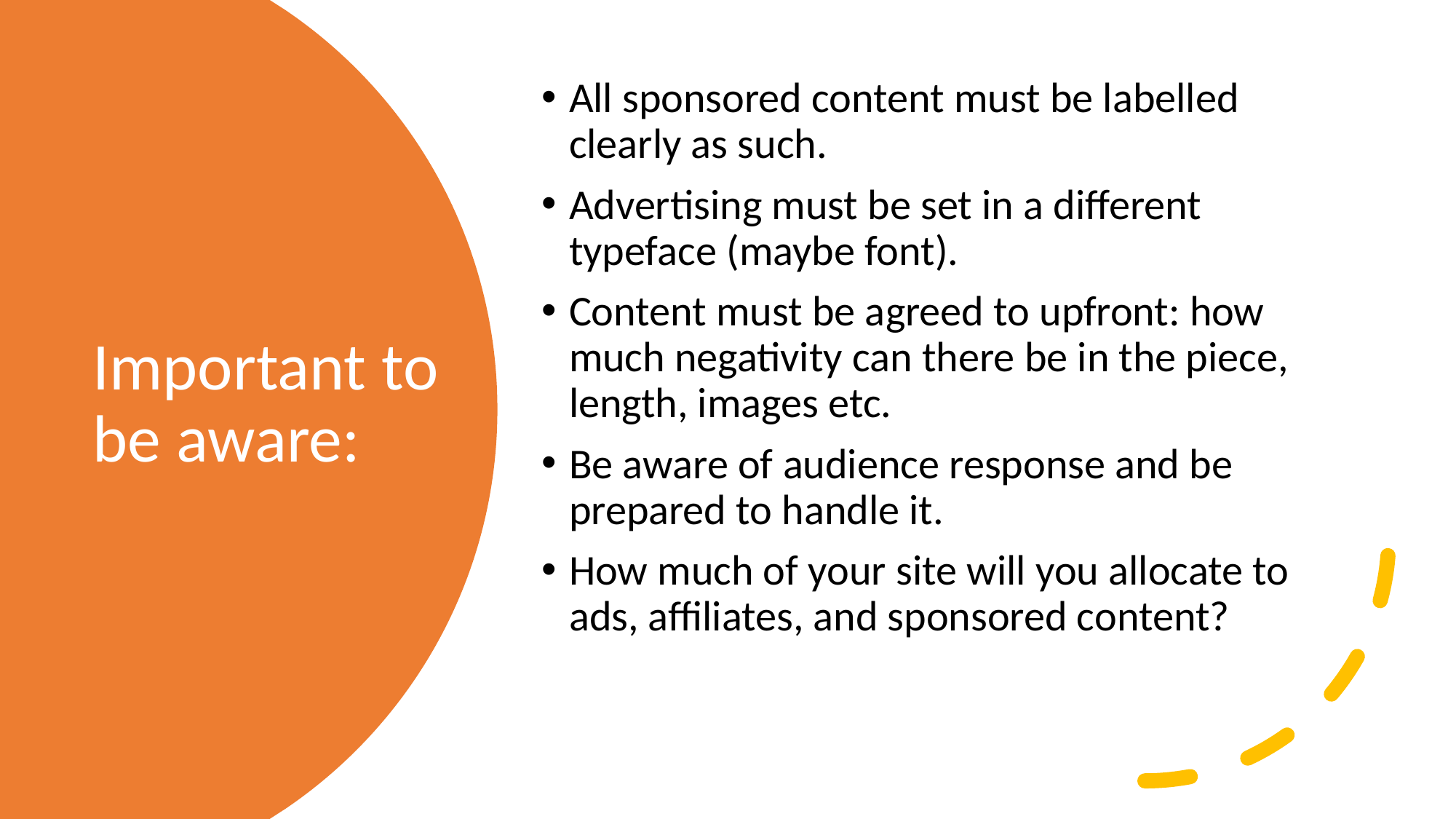

All sponsored content must be labelled clearly as such.
Advertising must be set in a different typeface (maybe font).
Content must be agreed to upfront: how much negativity can there be in the piece, length, images etc.
Be aware of audience response and be prepared to handle it.
How much of your site will you allocate to ads, affiliates, and sponsored content?

# Important to be aware: